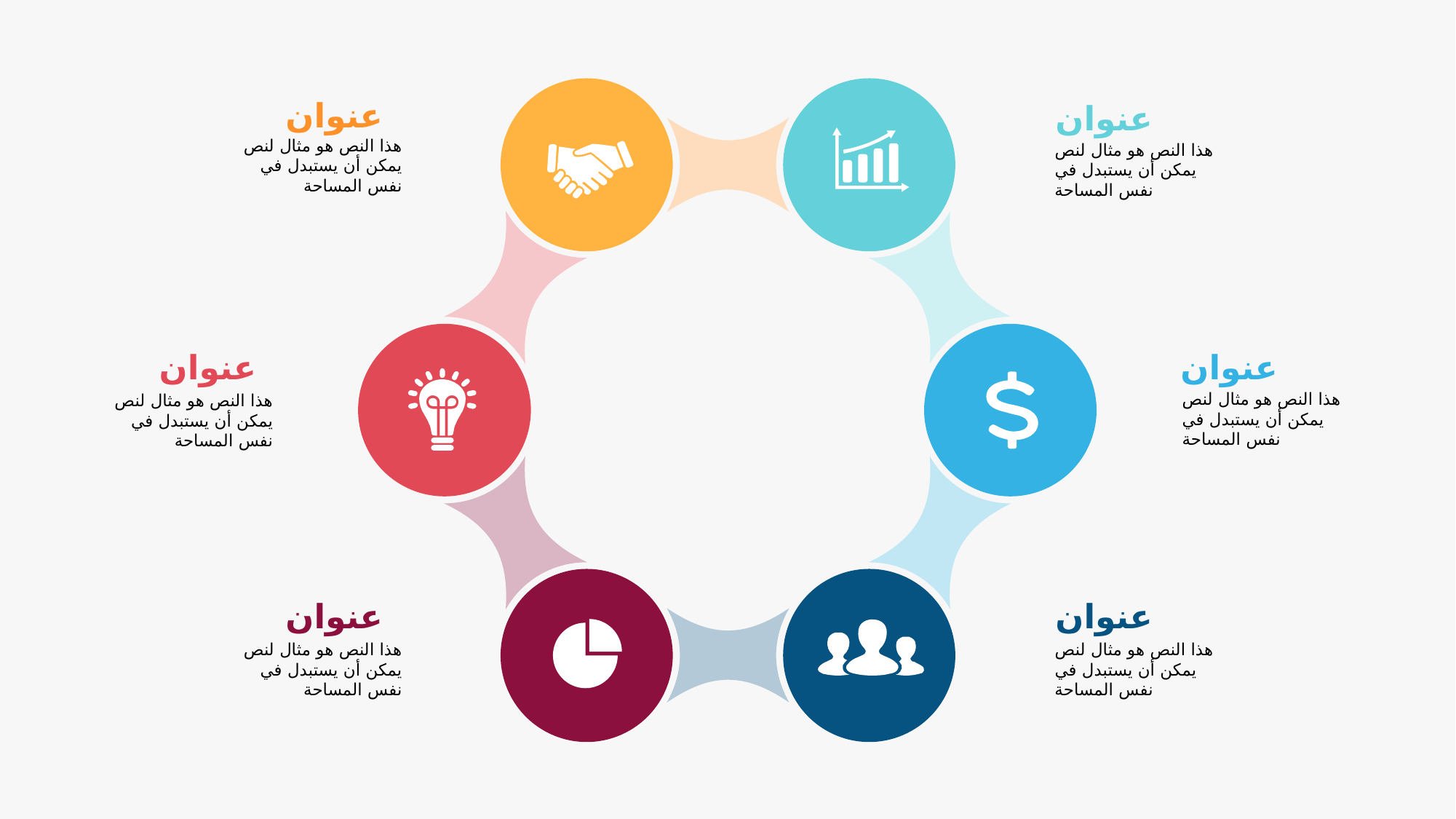

عنوان
عنوان

هذا النص هو مثال لنص يمكن أن يستبدل في نفس المساحة
هذا النص هو مثال لنص يمكن أن يستبدل في نفس المساحة

عنوان
عنوان

هذا النص هو مثال لنص يمكن أن يستبدل في نفس المساحة
هذا النص هو مثال لنص يمكن أن يستبدل في نفس المساحة

عنوان
عنوان

هذا النص هو مثال لنص يمكن أن يستبدل في نفس المساحة
هذا النص هو مثال لنص يمكن أن يستبدل في نفس المساحة